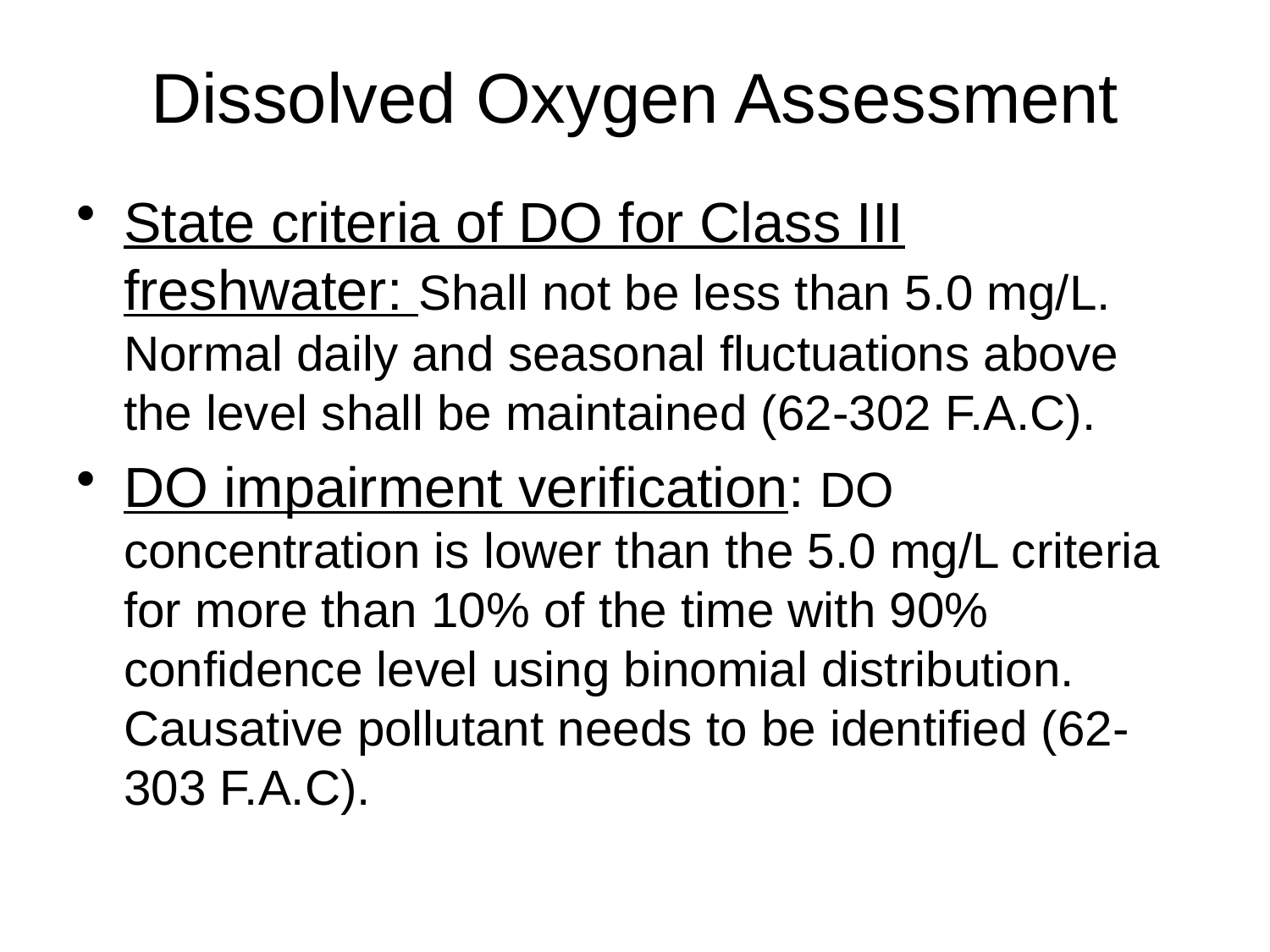

# Dissolved Oxygen Assessment
State criteria of DO for Class III freshwater: Shall not be less than 5.0 mg/L.   Normal daily and seasonal fluctuations above the level shall be maintained (62-302 F.A.C).
DO impairment verification: DO concentration is lower than the 5.0 mg/L criteria for more than 10% of the time with 90% confidence level using binomial distribution.  Causative pollutant needs to be identified (62-303 F.A.C).